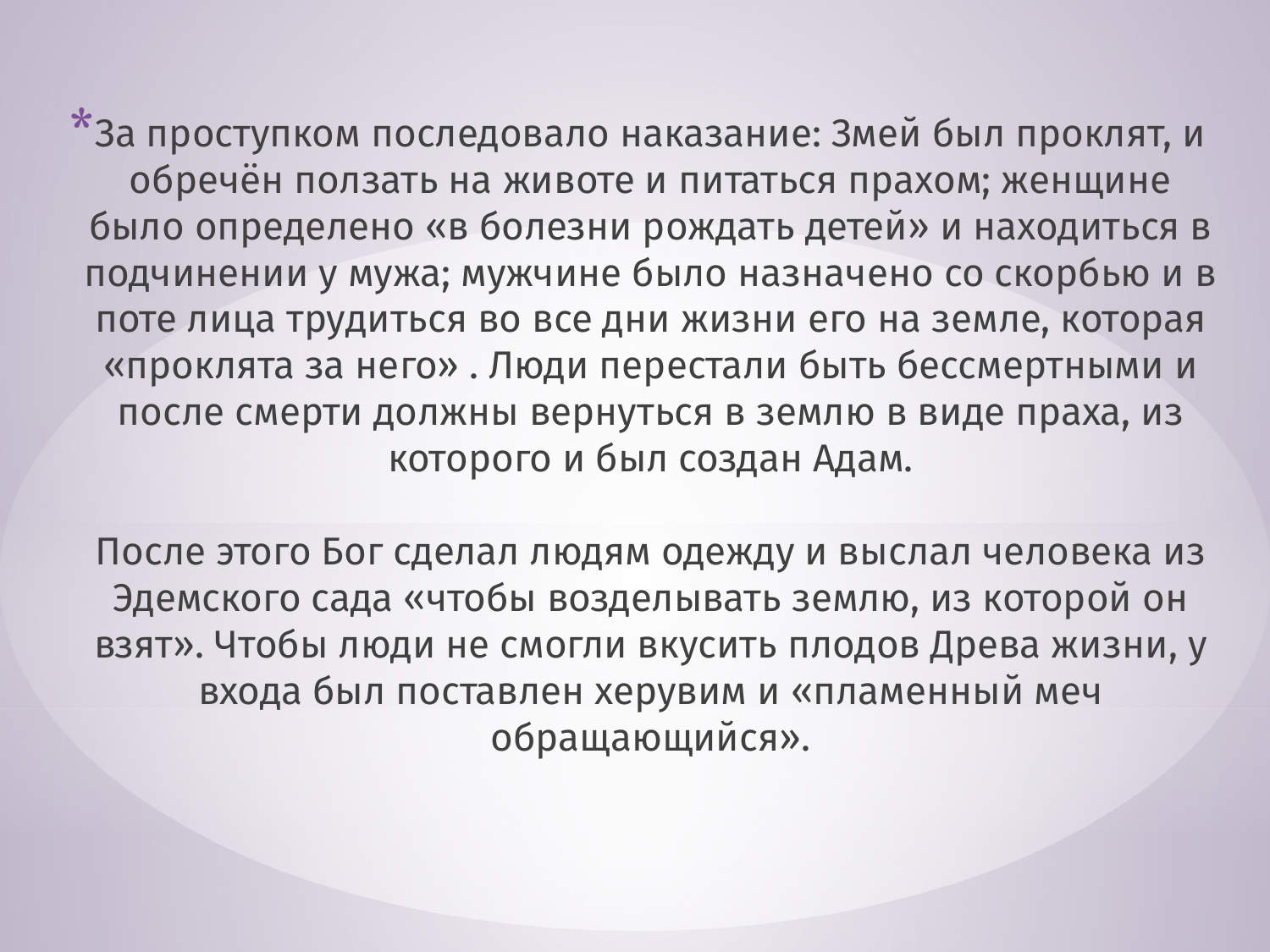

За проступком последовало наказание: Змей был проклят, и обречён ползать на животе и питаться прахом; женщине было определено «в болезни рождать детей» и находиться в подчинении у мужа; мужчине было назначено со скорбью и в поте лица трудиться во все дни жизни его на земле, которая «проклята за него» . Люди перестали быть бессмертными и после смерти должны вернуться в землю в виде праха, из которого и был создан Адам.
После этого Бог сделал людям одежду и выслал человека из Эдемского сада «чтобы возделывать землю, из которой он взят». Чтобы люди не смогли вкусить плодов Древа жизни, у входа был поставлен херувим и «пламенный меч обращающийся».
#